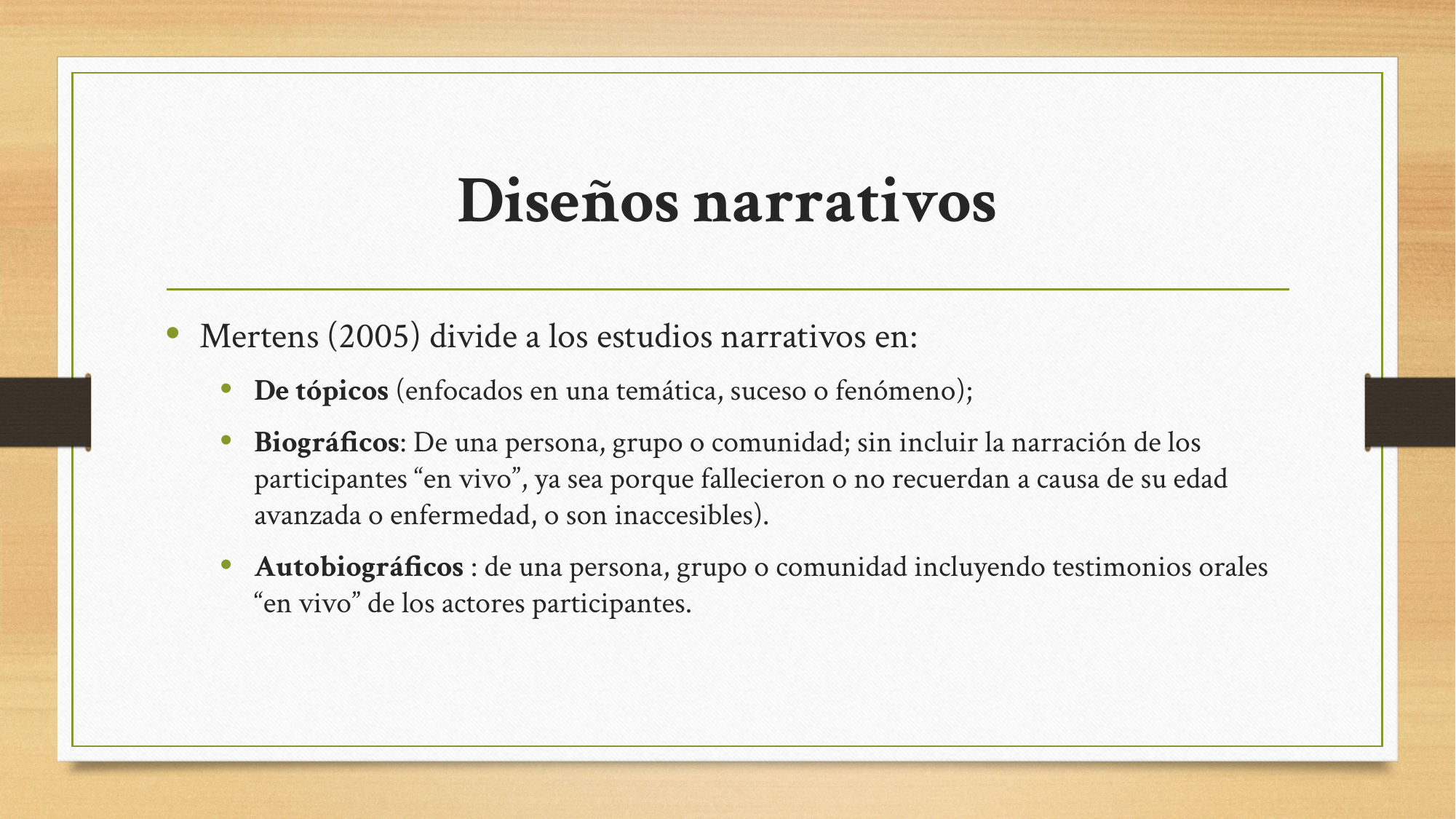

# Diseños narrativos
Mertens (2005) divide a los estudios narrativos en:
De tópicos (enfocados en una temática, suceso o fenómeno);
Biográficos: De una persona, grupo o comunidad; sin incluir la narración de los participantes “en vivo”, ya sea porque fallecieron o no recuerdan a causa de su edad avanzada o enfermedad, o son inaccesibles).
Autobiográficos : de una persona, grupo o comunidad incluyendo testimonios orales “en vivo” de los actores participantes.